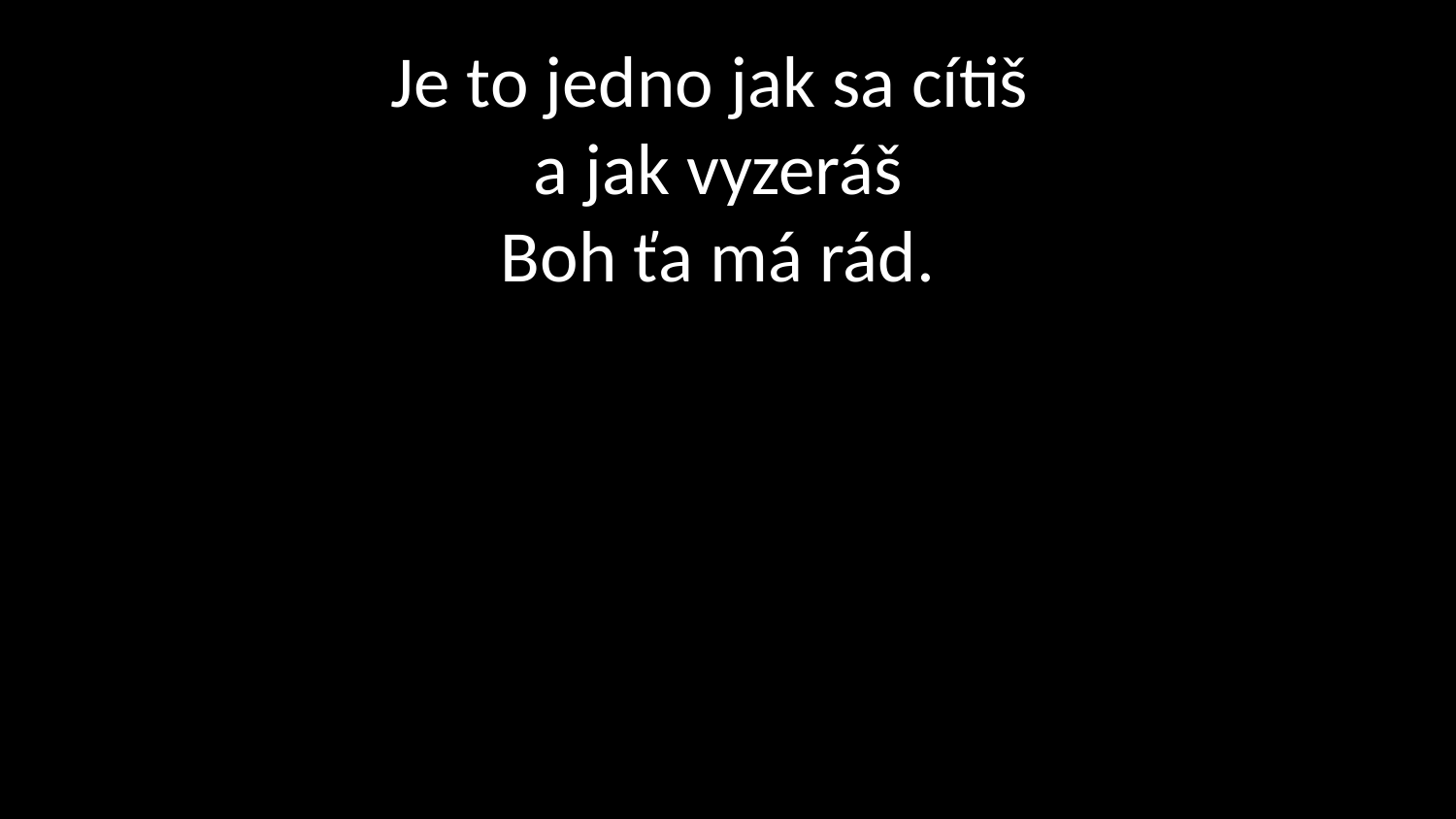

# Je to jedno jak sa cítiš  a jak vyzeráš Boh ťa má rád.